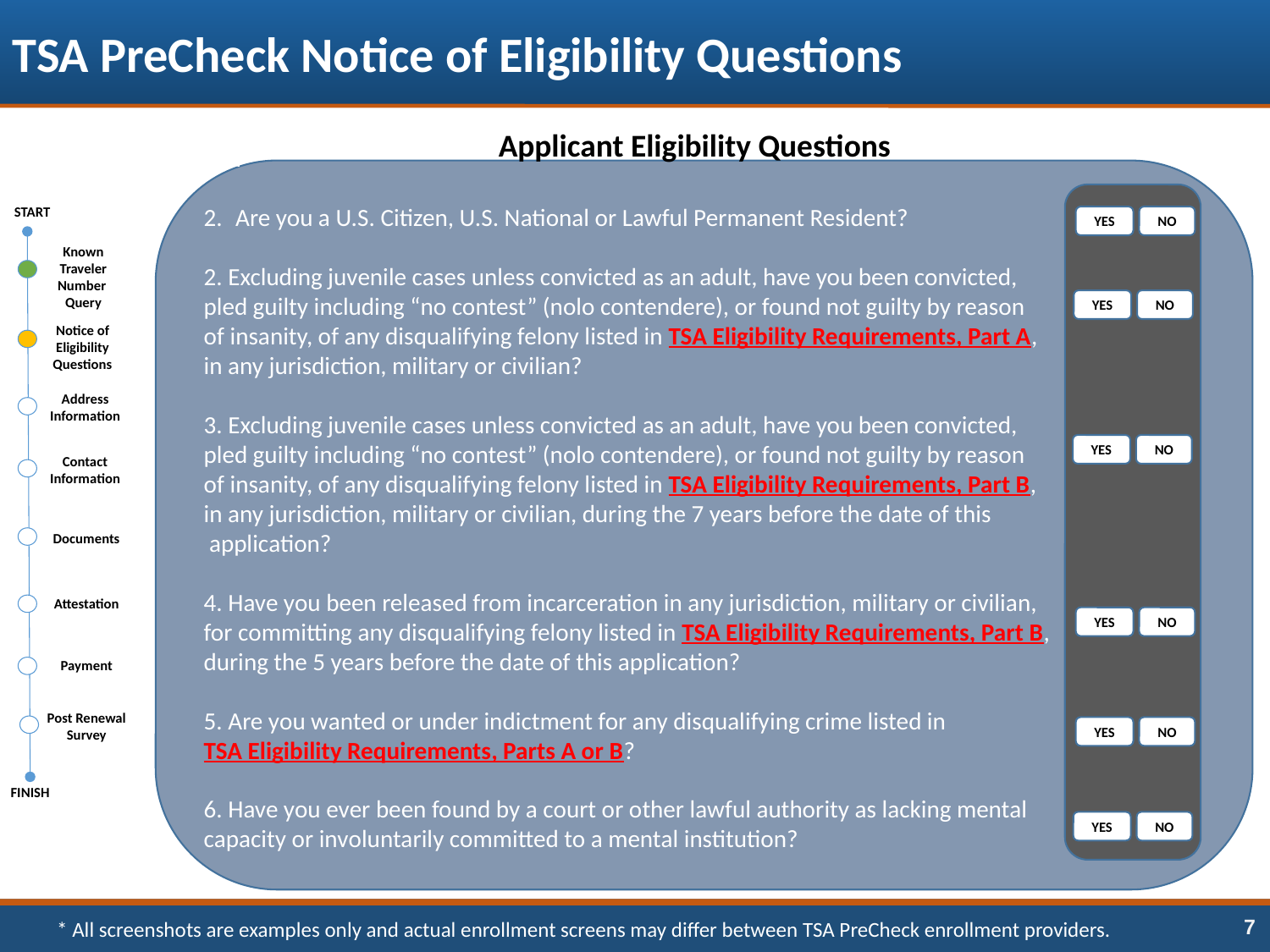

TSA PreCheck Notice of Eligibility Questions
Applicant Eligibility Questions

f

Are you a U.S. Citizen, U.S. National or Lawful Permanent Resident?

2. Excluding juvenile cases unless convicted as an adult, have you been convicted,
pled guilty including “no contest” (nolo contendere), or found not guilty by reason
of insanity, of any disqualifying felony listed in TSA Eligibility Requirements, Part A,
in any jurisdiction, military or civilian?

3. Excluding juvenile cases unless convicted as an adult, have you been convicted,
pled guilty including “no contest” (nolo contendere), or found not guilty by reason
of insanity, of any disqualifying felony listed in TSA Eligibility Requirements, Part B,
in any jurisdiction, military or civilian, during the 7 years before the date of this
 application?

4. Have you been released from incarceration in any jurisdiction, military or civilian,
for committing any disqualifying felony listed in TSA Eligibility Requirements, Part B,
during the 5 years before the date of this application?

5. Are you wanted or under indictment for any disqualifying crime listed in
TSA Eligibility Requirements, Parts A or B?

6. Have you ever been found by a court or other lawful authority as lacking mental
capacity or involuntarily committed to a mental institution?

START
YES
NO
Known Traveler Number  Query

YES
NO
Notice of Eligibility Questions

Address Information

YES
NO
Contact Information

Documents

Attestation

YES
NO
Payment

Post Renewal Survey

YES
NO
FINISH
YES
NO
* All screenshots are examples only and actual enrollment screens may differ between TSA PreCheck enrollment providers.